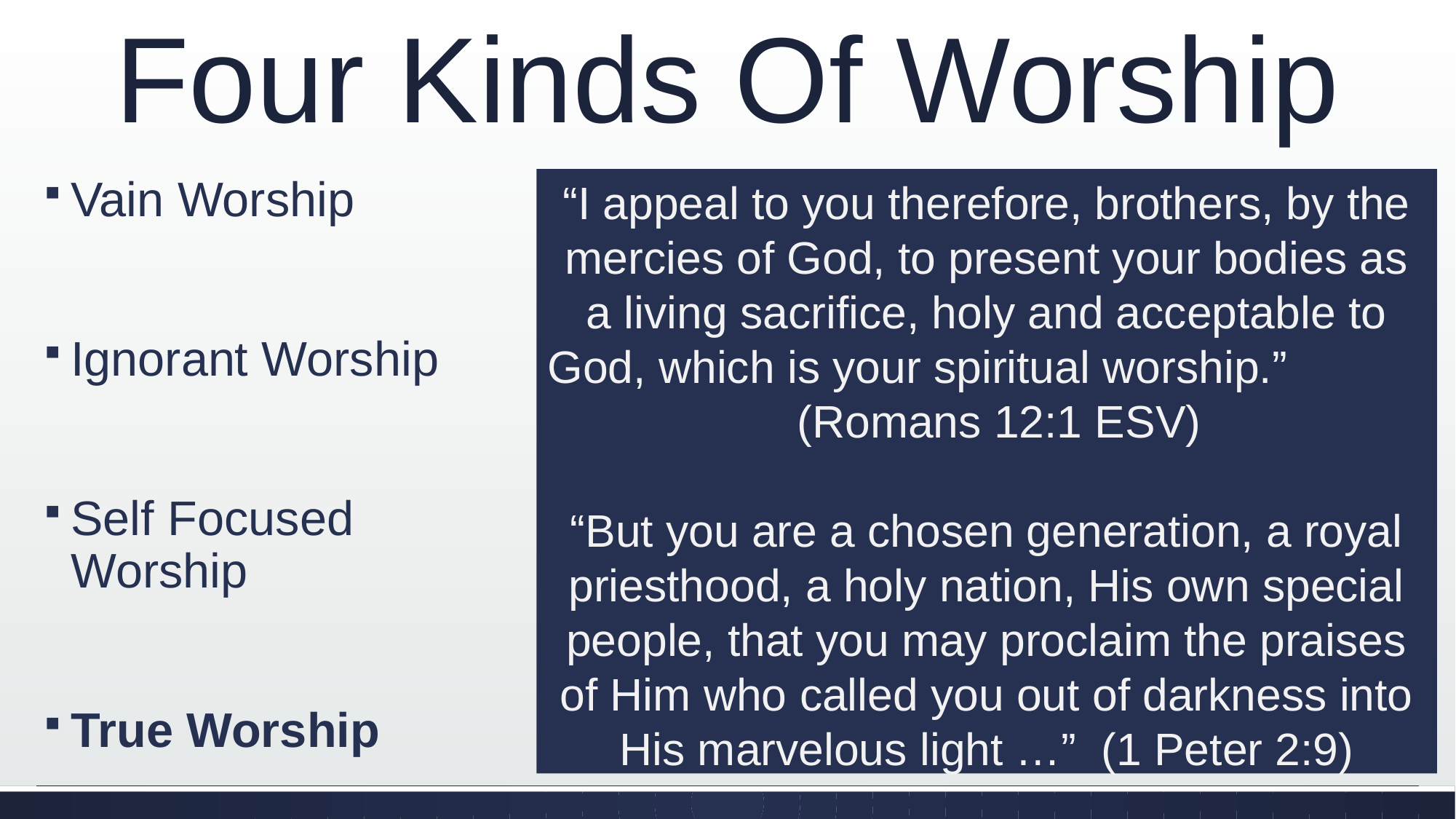

# Four Kinds Of Worship
Vain Worship

Ignorant Worship

Self Focused Worship

True Worship
“I appeal to you therefore, brothers, by the mercies of God, to present your bodies as a living sacrifice, holy and acceptable to God, which is your spiritual worship.”              (Romans 12:1 ESV)

“But you are a chosen generation, a royal priesthood, a holy nation, His own special people, that you may proclaim the praises of Him who called you out of darkness into His marvelous light …”  (1 Peter 2:9)